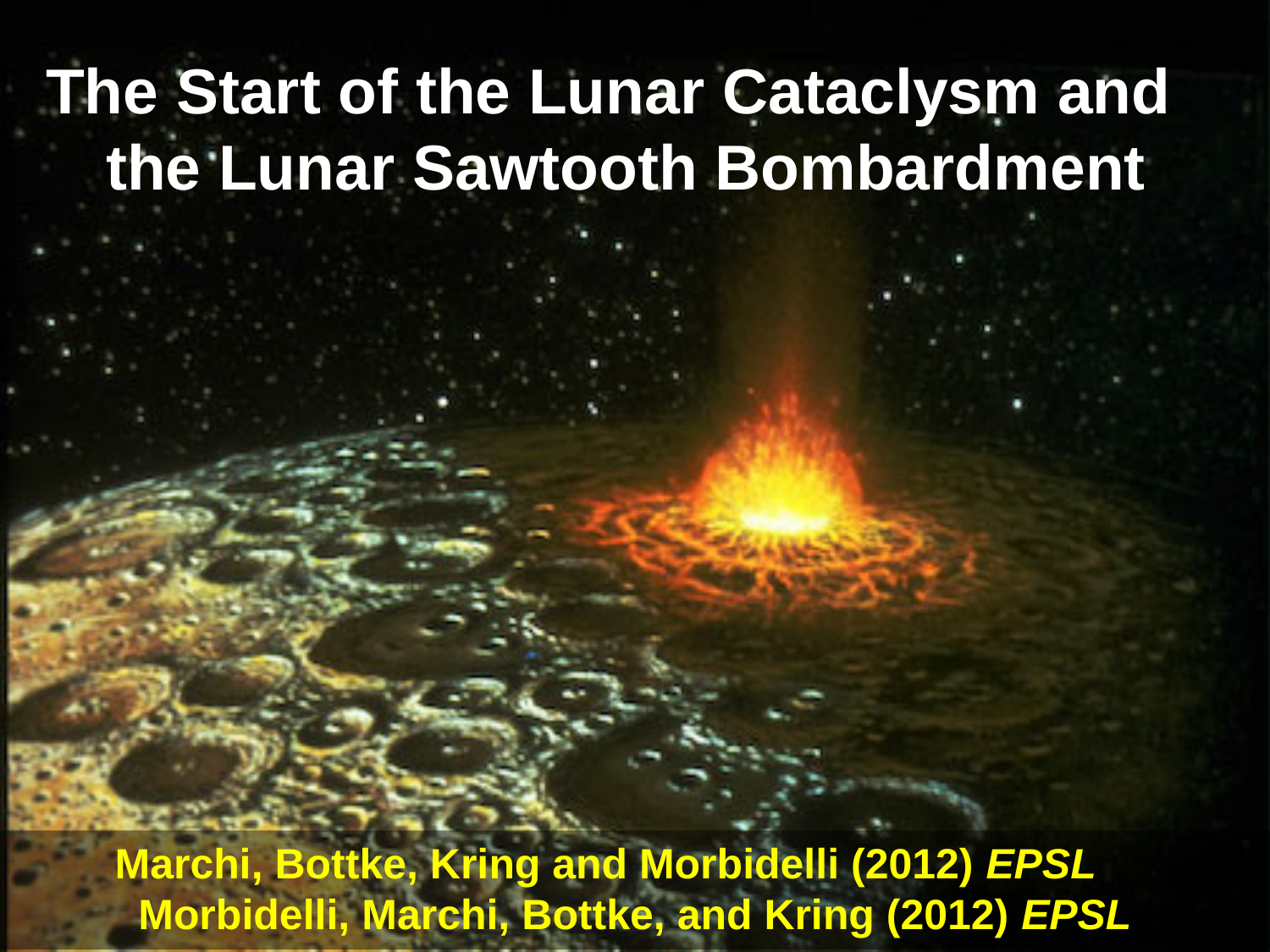

# The Start of the Lunar Cataclysm and    the Lunar Sawtooth Bombardment
Marchi, Bottke, Kring and Morbidelli (2012) EPSL      Morbidelli, Marchi, Bottke, and Kring (2012) EPSL